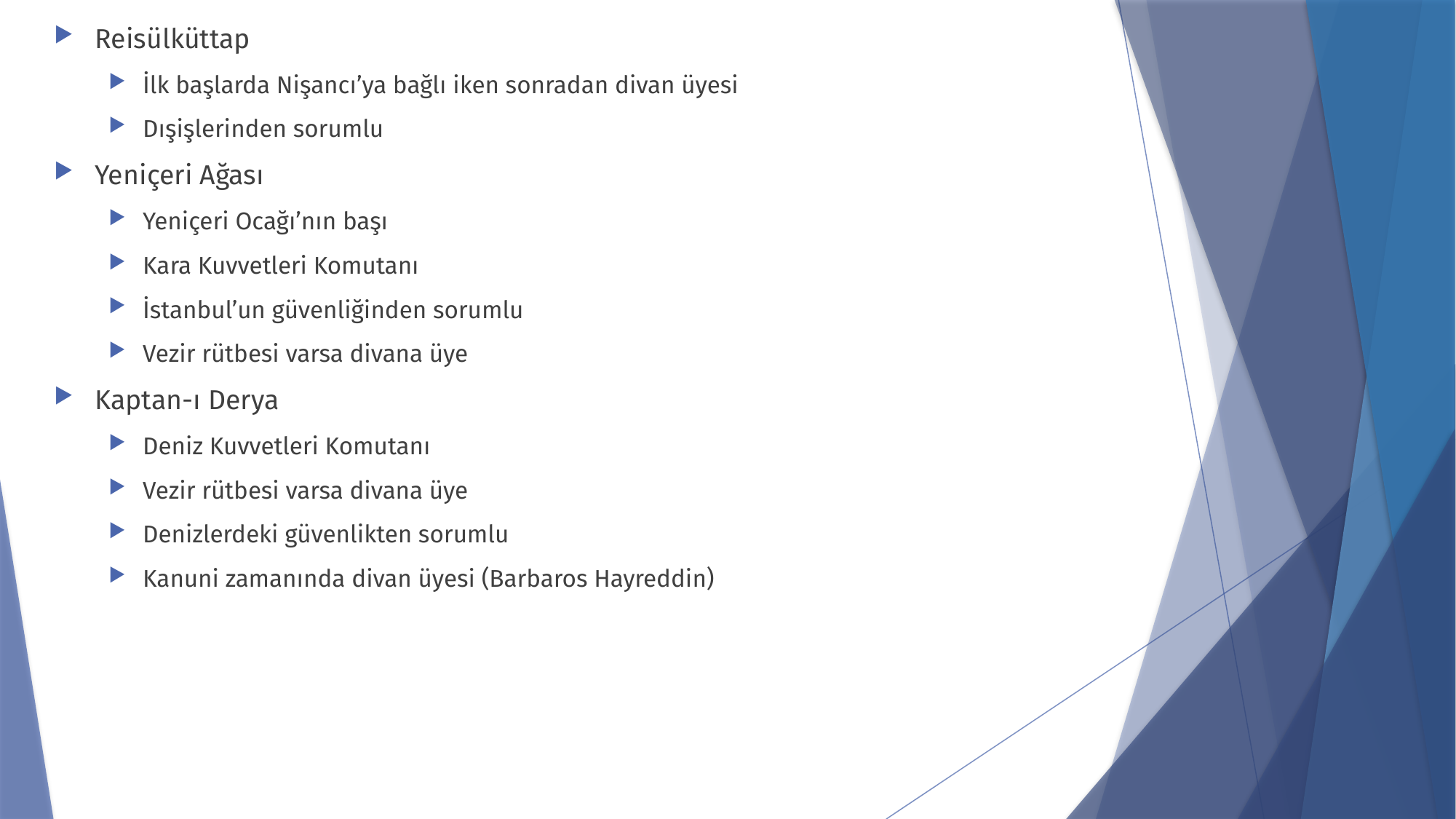

Reisülküttap
İlk başlarda Nişancı’ya bağlı iken sonradan divan üyesi
Dışişlerinden sorumlu
Yeniçeri Ağası
Yeniçeri Ocağı’nın başı
Kara Kuvvetleri Komutanı
İstanbul’un güvenliğinden sorumlu
Vezir rütbesi varsa divana üye
Kaptan-ı Derya
Deniz Kuvvetleri Komutanı
Vezir rütbesi varsa divana üye
Denizlerdeki güvenlikten sorumlu
Kanuni zamanında divan üyesi (Barbaros Hayreddin)